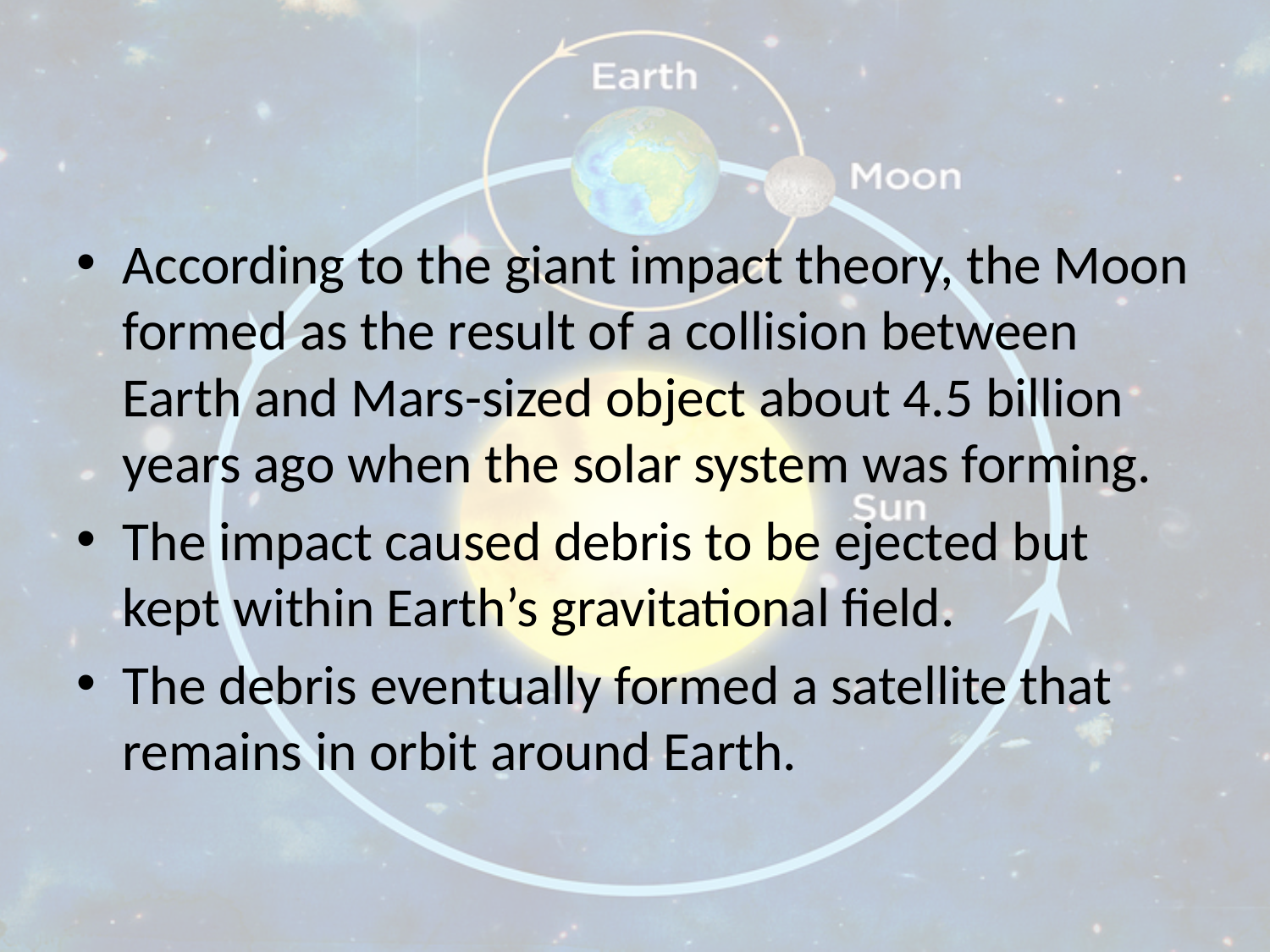

#
According to the giant impact theory, the Moon formed as the result of a collision between Earth and Mars-sized object about 4.5 billion years ago when the solar system was forming.
The impact caused debris to be ejected but kept within Earth’s gravitational field.
The debris eventually formed a satellite that remains in orbit around Earth.